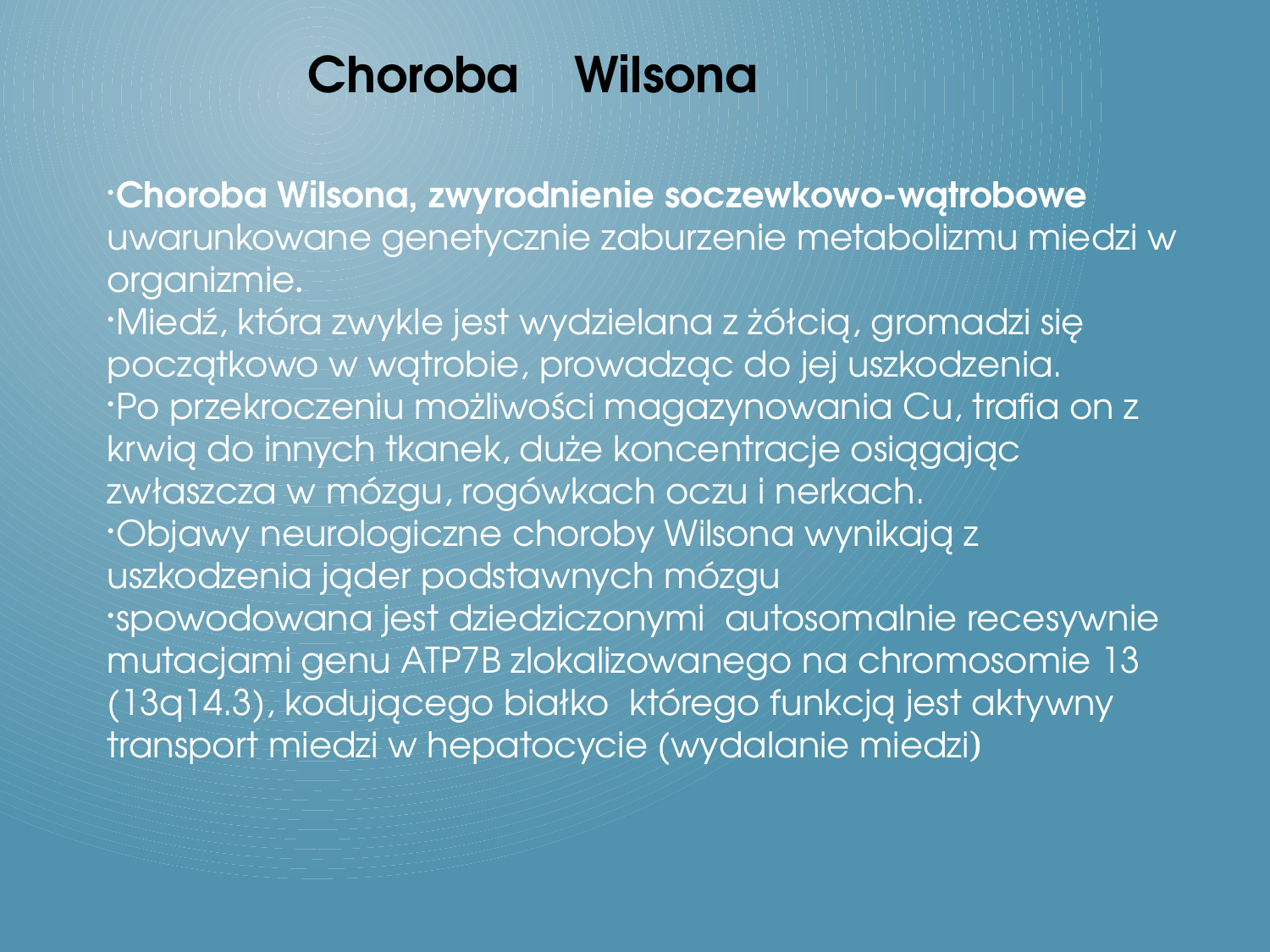

Choroba    Wilsona
Choroba Wilsona, zwyrodnienie soczewkowo-wątrobowe  uwarunkowane genetycznie zaburzenie metabolizmu miedzi w organizmie.
Miedź, która zwykle jest wydzielana z żółcią, gromadzi się początkowo w wątrobie, prowadząc do jej uszkodzenia.
Po przekroczeniu możliwości magazynowania Cu, trafia on z krwią do innych tkanek, duże koncentracje osiągając zwłaszcza w mózgu, rogówkach oczu i nerkach.
Objawy neurologiczne choroby Wilsona wynikają z uszkodzenia jąder podstawnych mózgu
spowodowana jest dziedziczonymi  autosomalnie recesywnie mutacjami genu ATP7B zlokalizowanego na chromosomie 13 (13q14.3), kodującego białko  którego funkcją jest aktywny transport miedzi w hepatocycie (wydalanie miedzi)